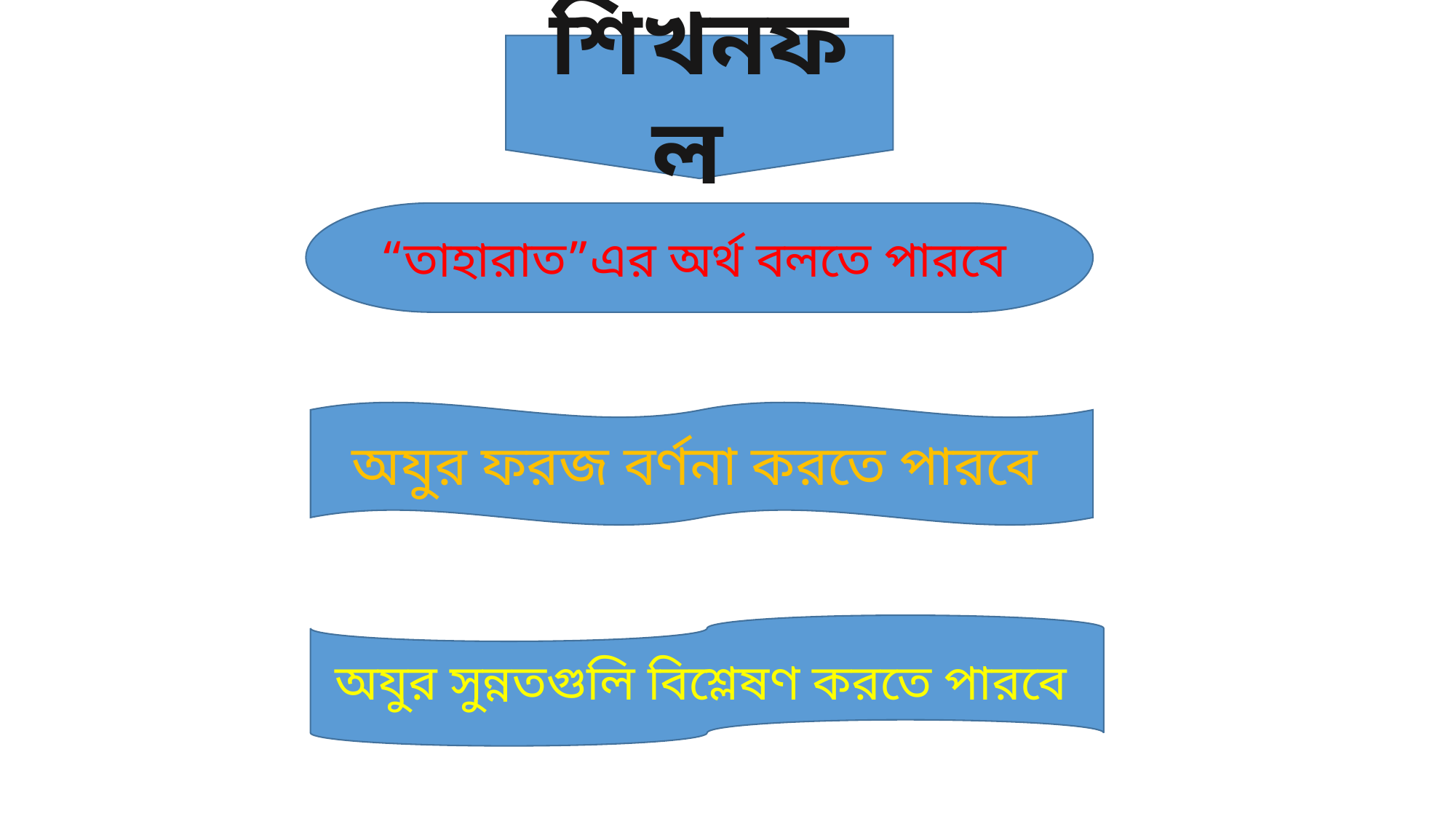

শিখনফল
“তাহারাত”এর অর্থ বলতে পারবে
অযুর ফরজ বর্ণনা করতে পারবে
অযুর সুন্নতগুলি বিশ্লেষণ করতে পারবে